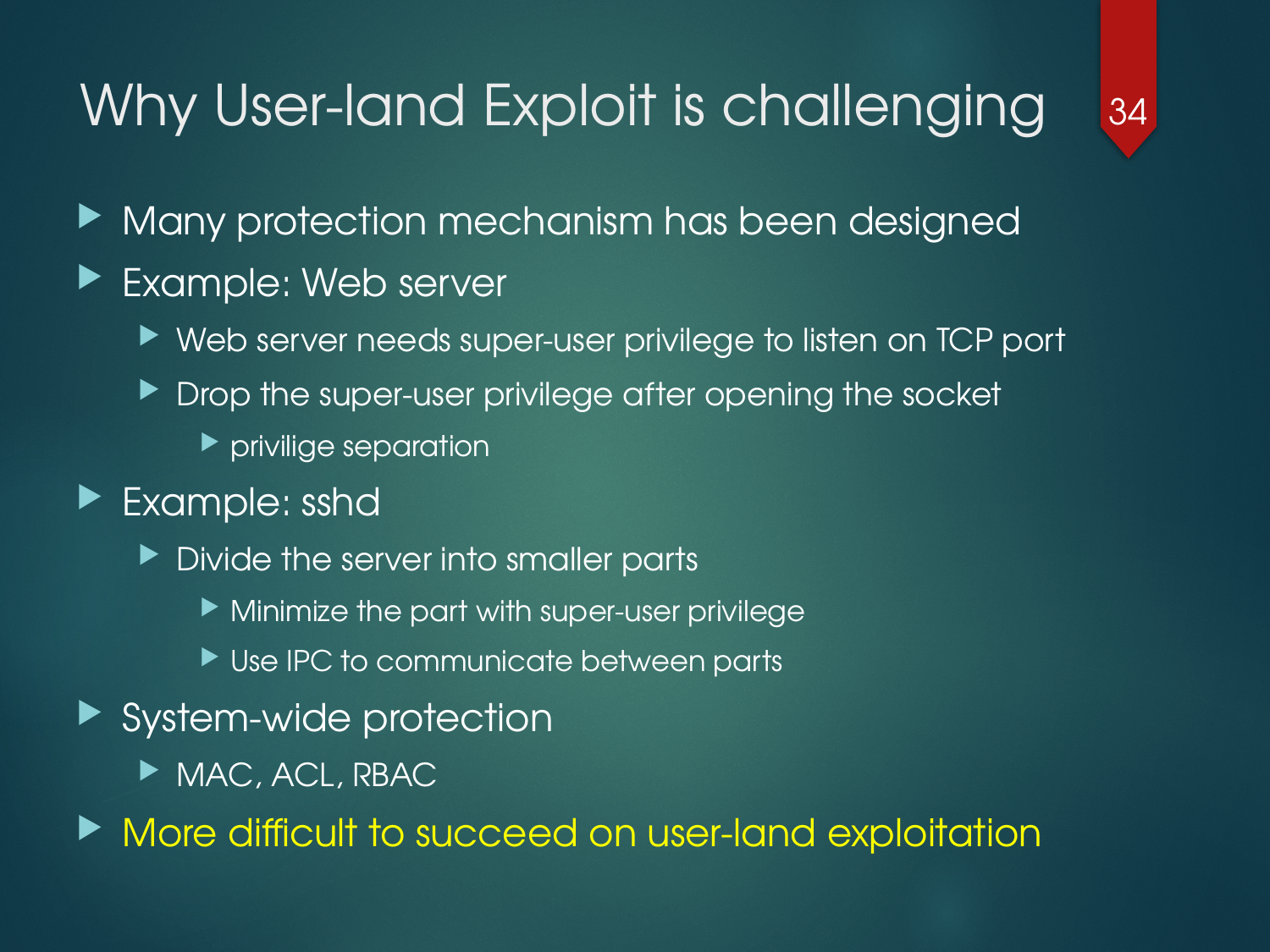

34
# Why User-land Exploit is challenging
Many protection mechanism has been designed
Example: Web server
Web server needs super-user privilege to listen on TCP port
Drop the super-user privilege after opening the socket
privilige separation
Example: sshd
Divide the server into smaller parts
Minimize the part with super-user privilege
Use IPC to communicate between parts
System-wide protection
MAC, ACL, RBAC
More difficult to succeed on user-land exploitation